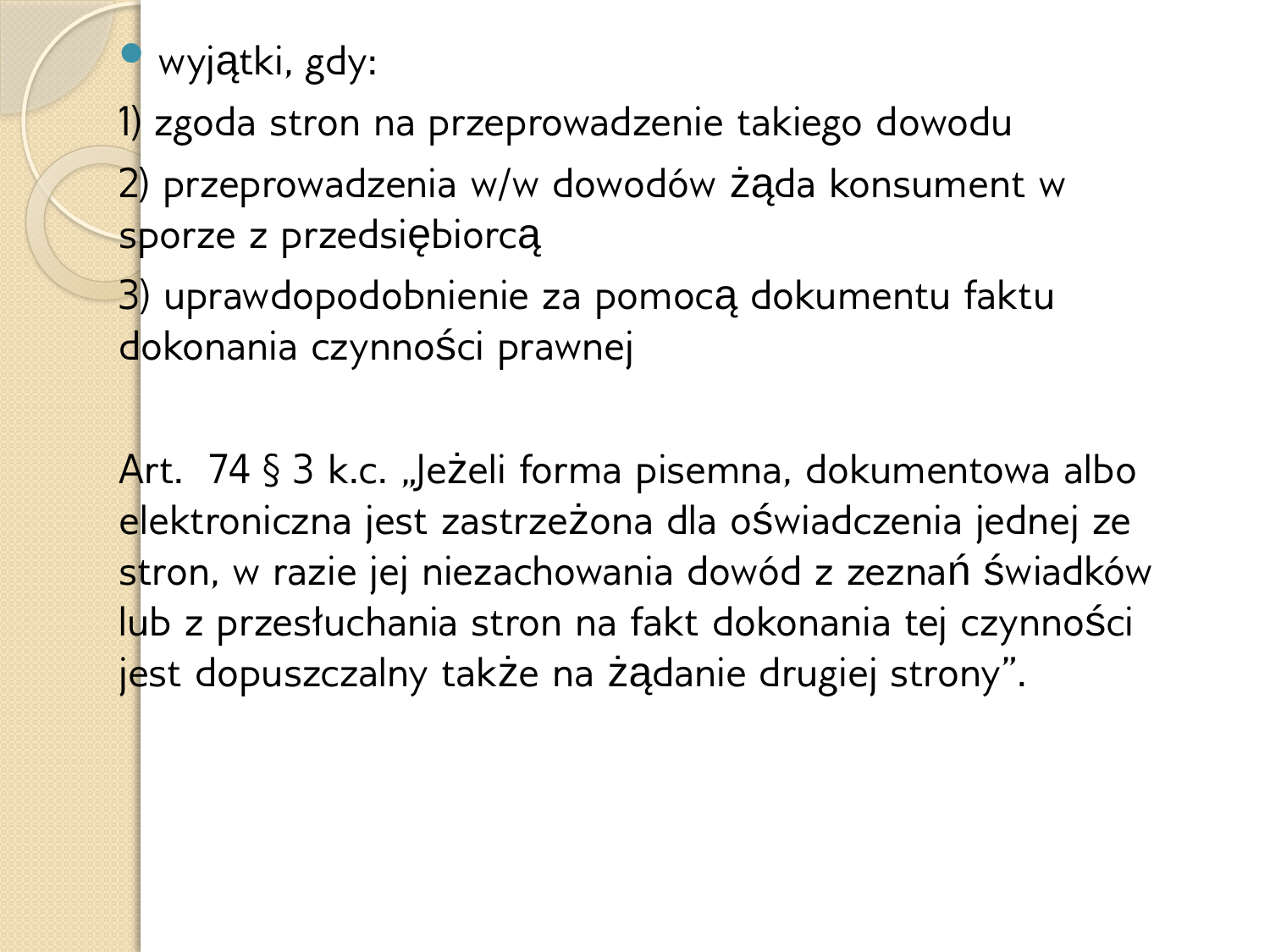

wyjątki, gdy:
1) zgoda stron na przeprowadzenie takiego dowodu
2) przeprowadzenia w/w dowodów żąda konsument w sporze z przedsiębiorcą
3) uprawdopodobnienie za pomocą dokumentu faktu dokonania czynności prawnej

Art.  74 § 3 k.c. „Jeżeli forma pisemna, dokumentowa albo elektroniczna jest zastrzeżona dla oświadczenia jednej ze stron, w razie jej niezachowania dowód z zeznań świadków lub z przesłuchania stron na fakt dokonania tej czynności jest dopuszczalny także na żądanie drugiej strony”.